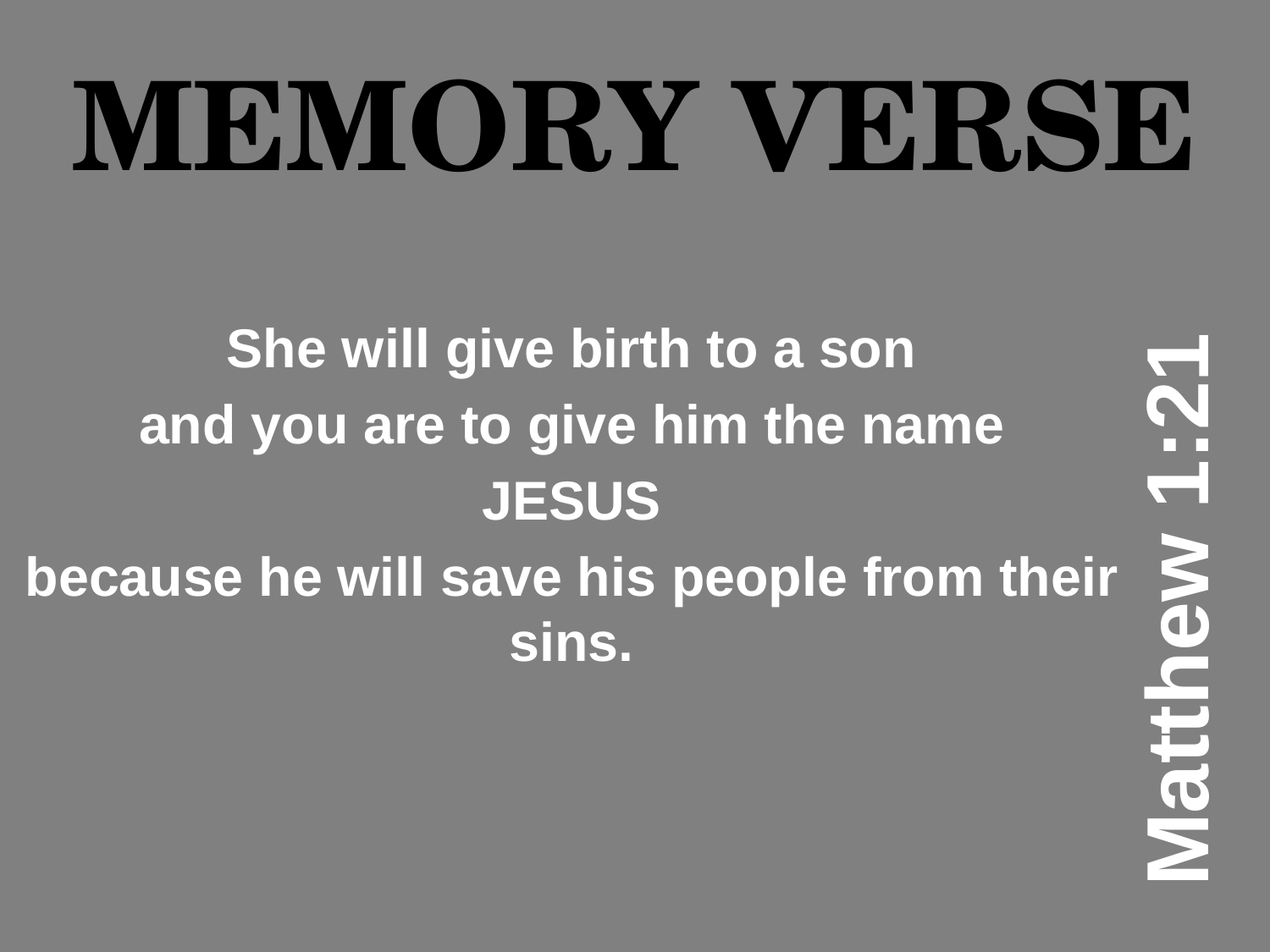

# Memory Verse
She will give birth to a son
and you are to give him the name
JESUS
because he will save his people from their sins.
Matthew 1:21